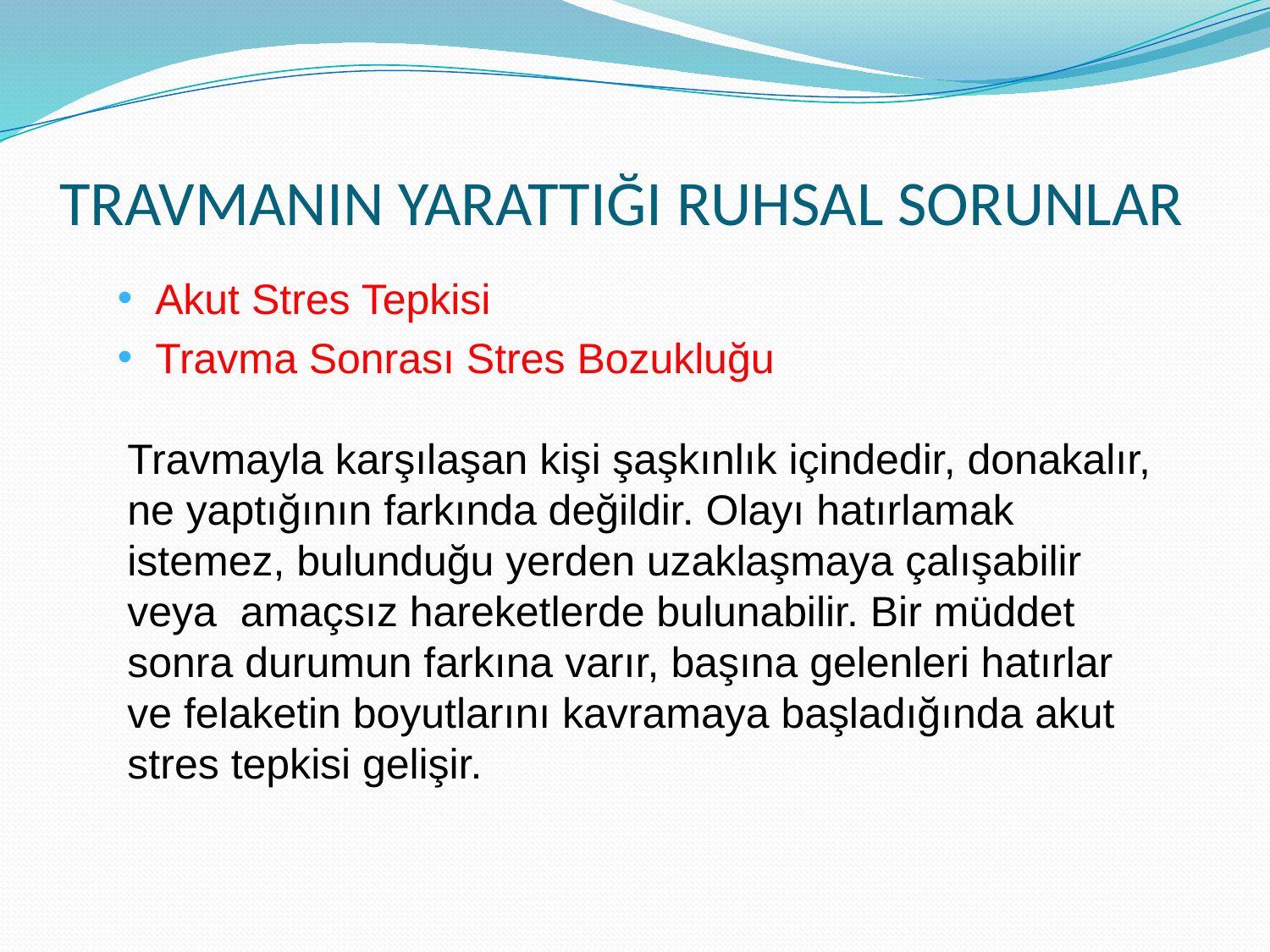

# TRAVMANIN YARATTIĞI RUHSAL SORUNLAR
Akut Stres Tepkisi
Travma Sonrası Stres Bozukluğu

Travmayla karşılaşan kişi şaşkınlık içindedir, donakalır, ne yaptığının farkında değildir. Olayı hatırlamak istemez, bulunduğu yerden uzaklaşmaya çalışabilir veya  amaçsız hareketlerde bulunabilir. Bir müddet sonra durumun farkına varır, başına gelenleri hatırlar ve felaketin boyutlarını kavramaya başladığında akut stres tepkisi gelişir.